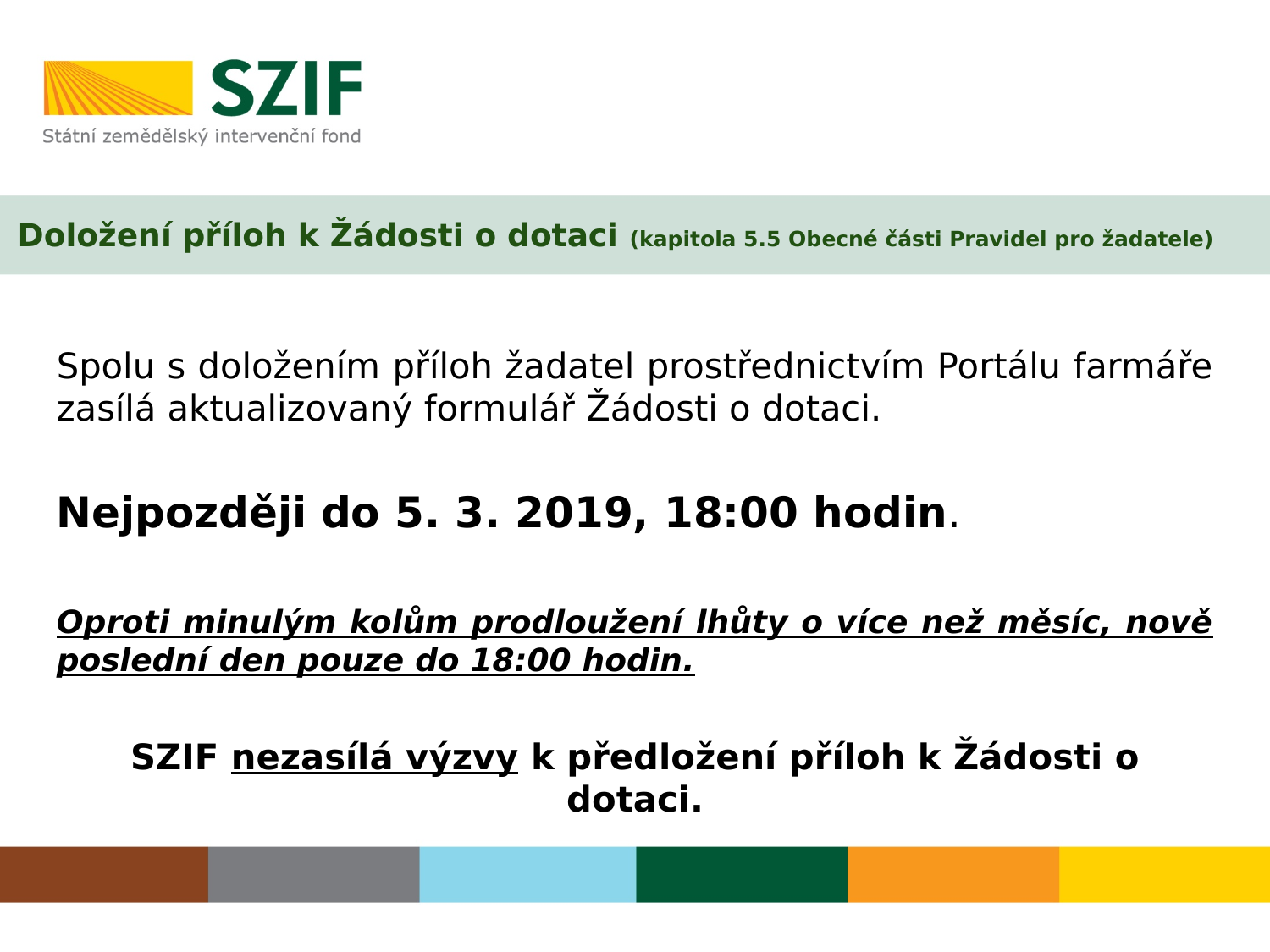

# Doložení příloh k Žádosti o dotaci (kapitola 5.5 Obecné části Pravidel pro žadatele)

Spolu s doložením příloh žadatel prostřednictvím Portálu farmáře zasílá aktualizovaný formulář Žádosti o dotaci.

Nejpozději do 5. 3. 2019, 18:00 hodin.

Oproti minulým kolům prodloužení lhůty o více než měsíc, nově poslední den pouze do 18:00 hodin.

SZIF nezasílá výzvy k předložení příloh k Žádosti o dotaci.